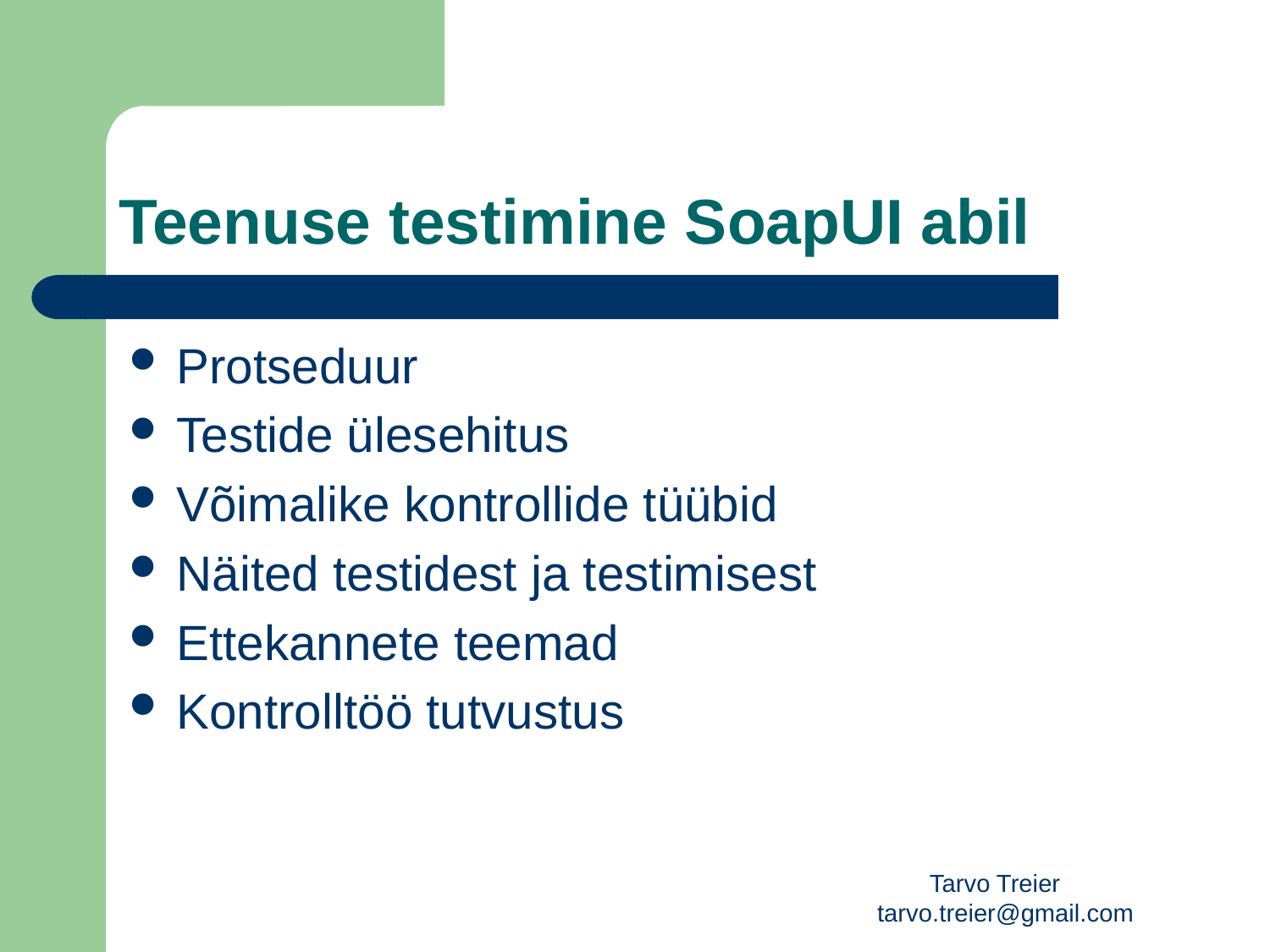

# Teenuse testimine SoapUI abil
Protseduur
Testide ülesehitus
Võimalike kontrollide tüübid
Näited testidest ja testimisest
Ettekannete teemad
Kontrolltöö tutvustus
Tarvo Treier    tarvo.treier@gmail.com